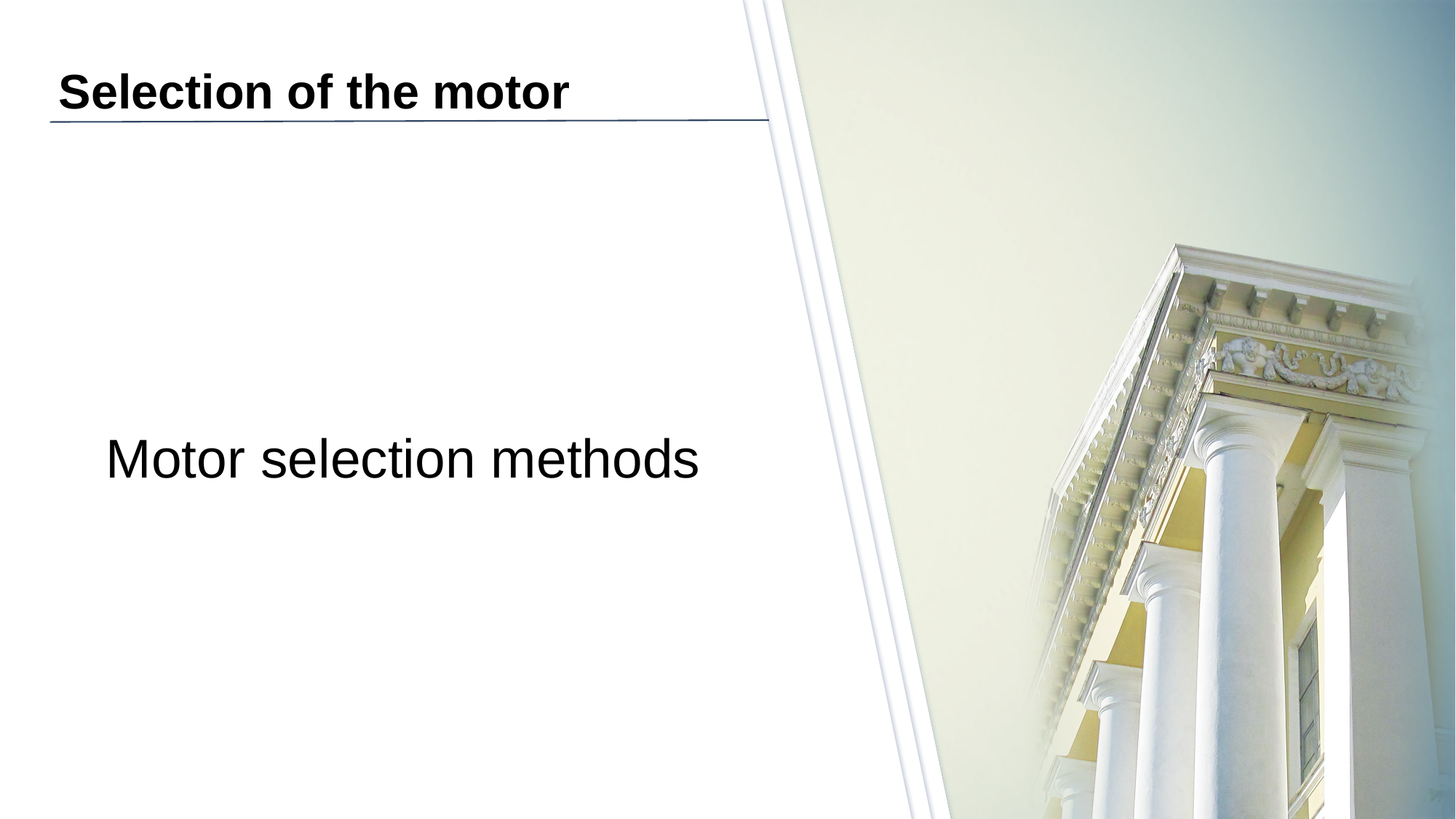

# Selection of the motor

Motor selection methods